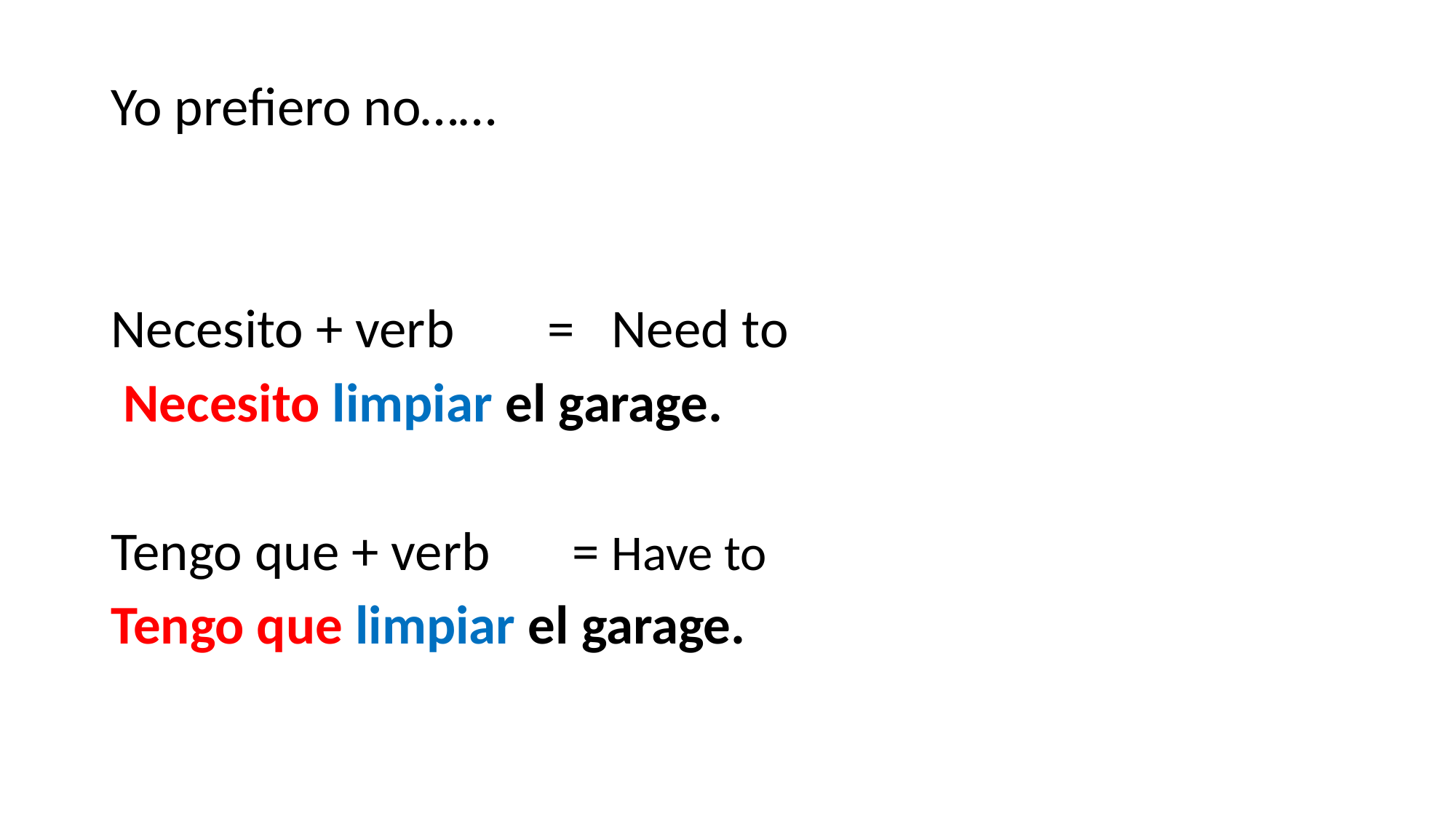

Yo prefiero no……

Necesito + verb	=   Need to
 Necesito limpiar el garage.

Tengo que + verb 	  = Have to
Tengo que limpiar el garage.